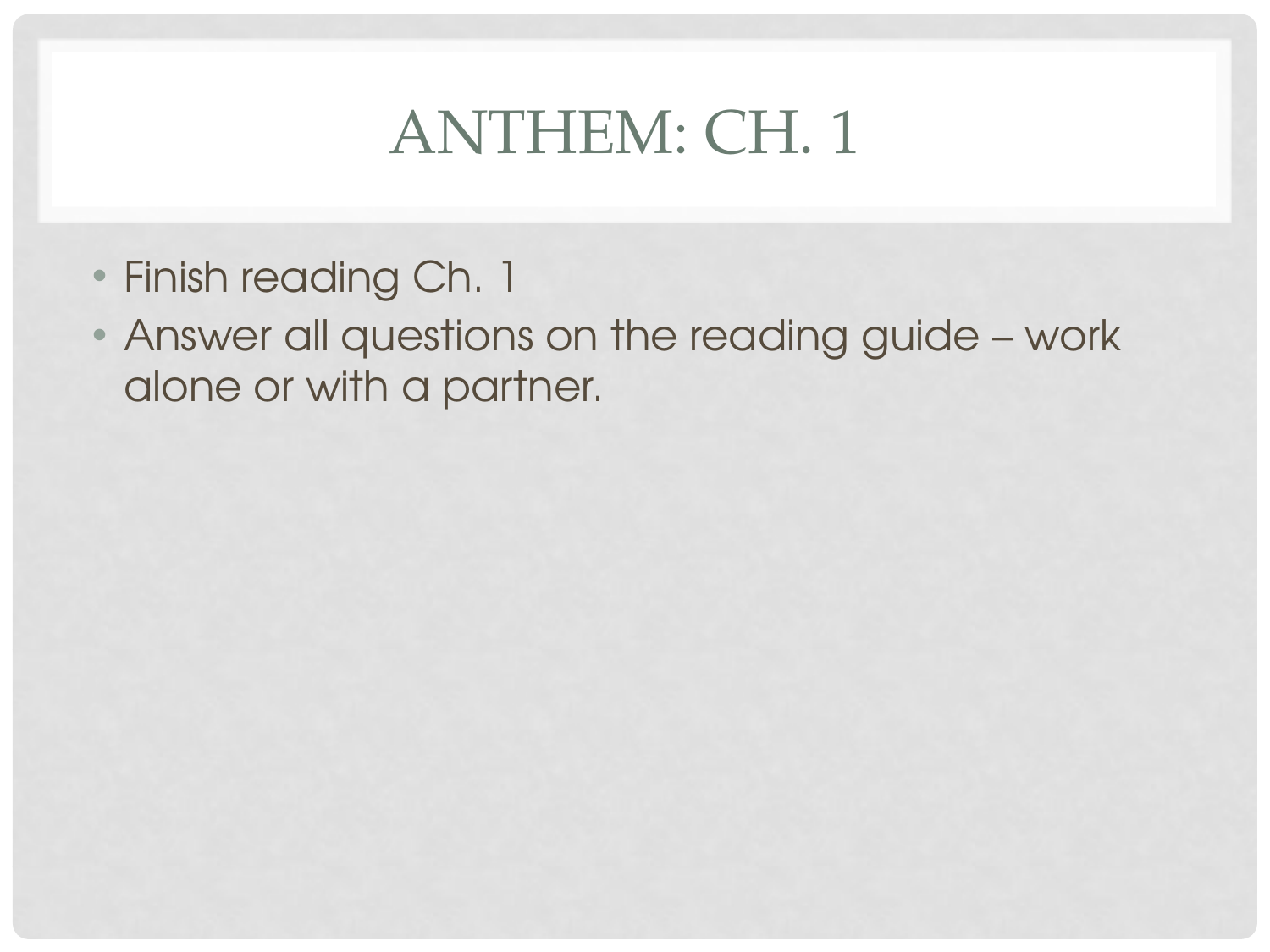

# Anthem: Ch. 1
Finish reading Ch. 1
Answer all questions on the reading guide – work alone or with a partner.